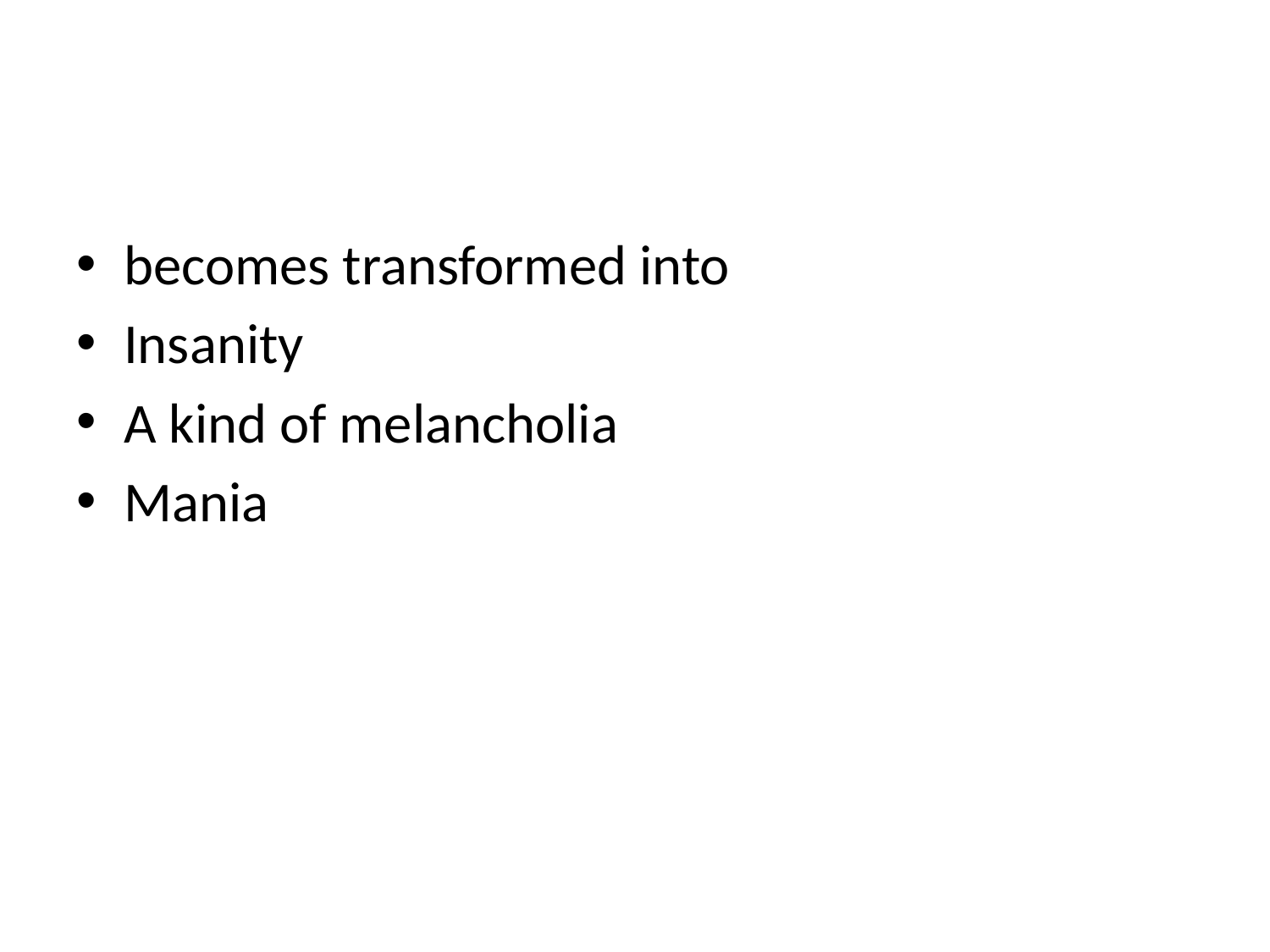

#
becomes transformed into
Insanity
A kind of melancholia
Mania